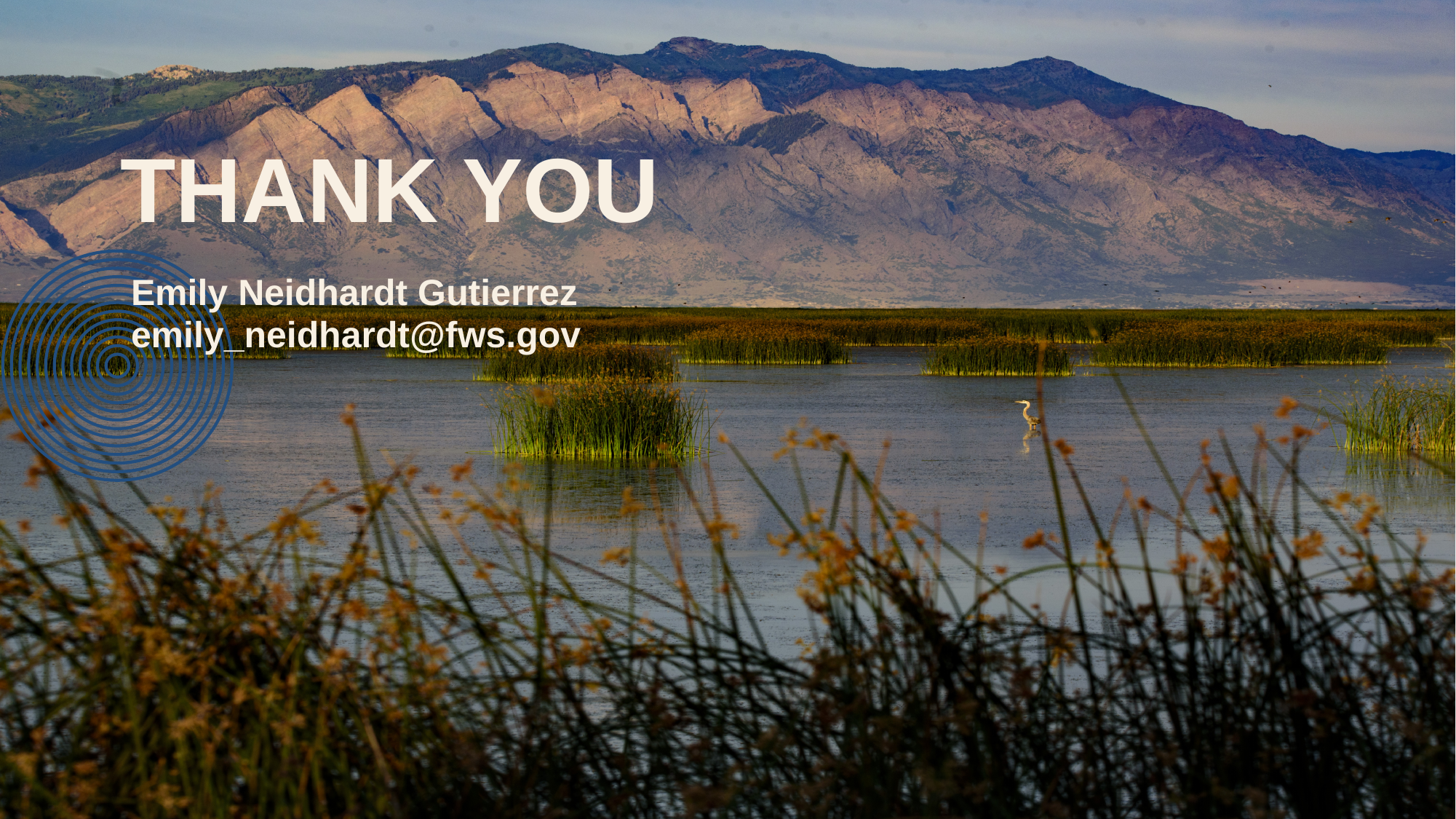

# THANK YOU
Emily Neidhardt Gutierrez
emily_neidhardt@fws.gov